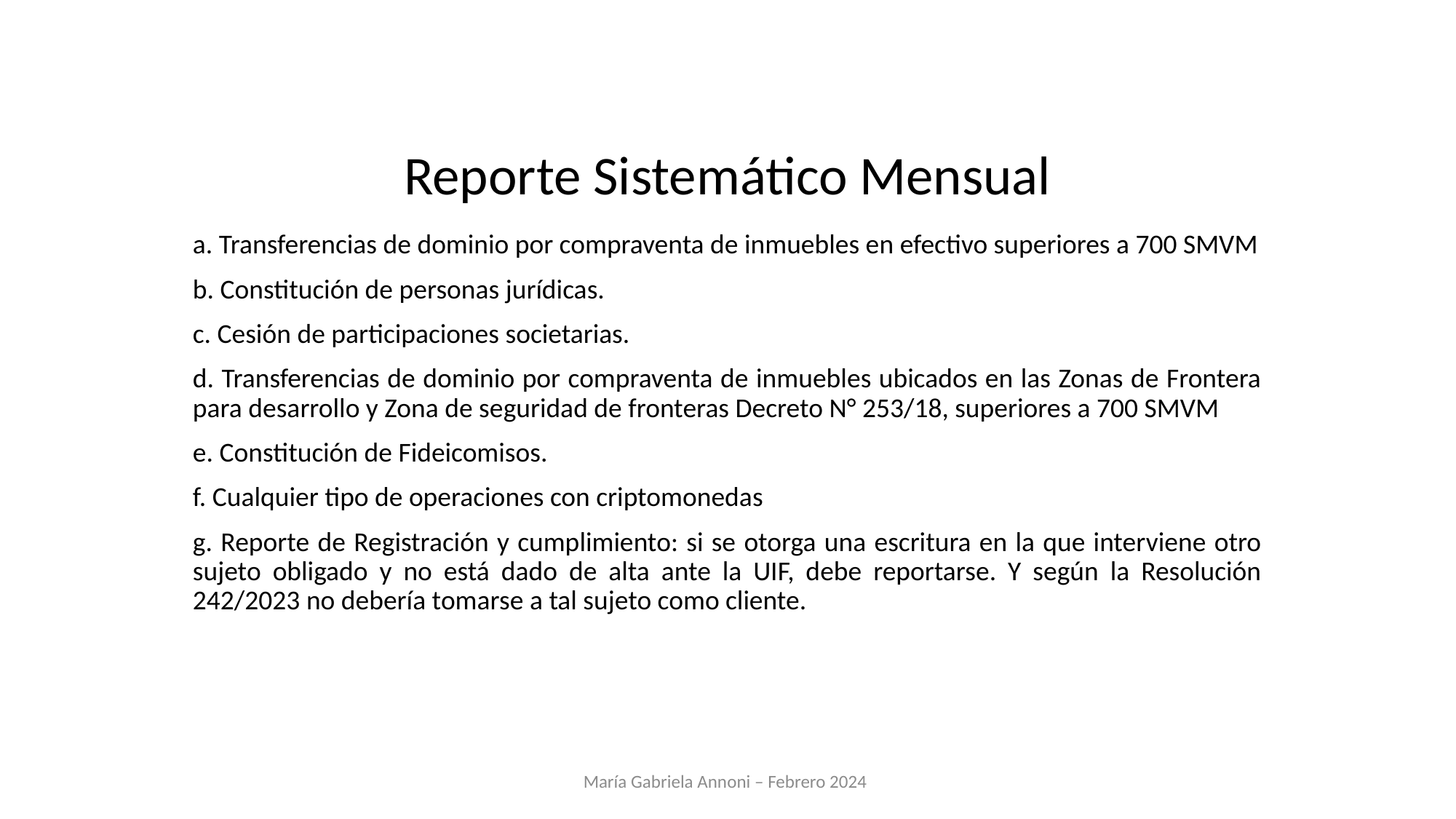

# Reporte Sistemático Mensual
a. Transferencias de dominio por compraventa de inmuebles en efectivo superiores a 700 SMVM
b. Constitución de personas jurídicas.
c. Cesión de participaciones societarias.
d. Transferencias de dominio por compraventa de inmuebles ubicados en las Zonas de Frontera para desarrollo y Zona de seguridad de fronteras Decreto N° 253/18, superiores a 700 SMVM
e. Constitución de Fideicomisos.
f. Cualquier tipo de operaciones con criptomonedas
g. Reporte de Registración y cumplimiento: si se otorga una escritura en la que interviene otro sujeto obligado y no está dado de alta ante la UIF, debe reportarse. Y según la Resolución 242/2023 no debería tomarse a tal sujeto como cliente.

María Gabriela Annoni – Febrero 2024